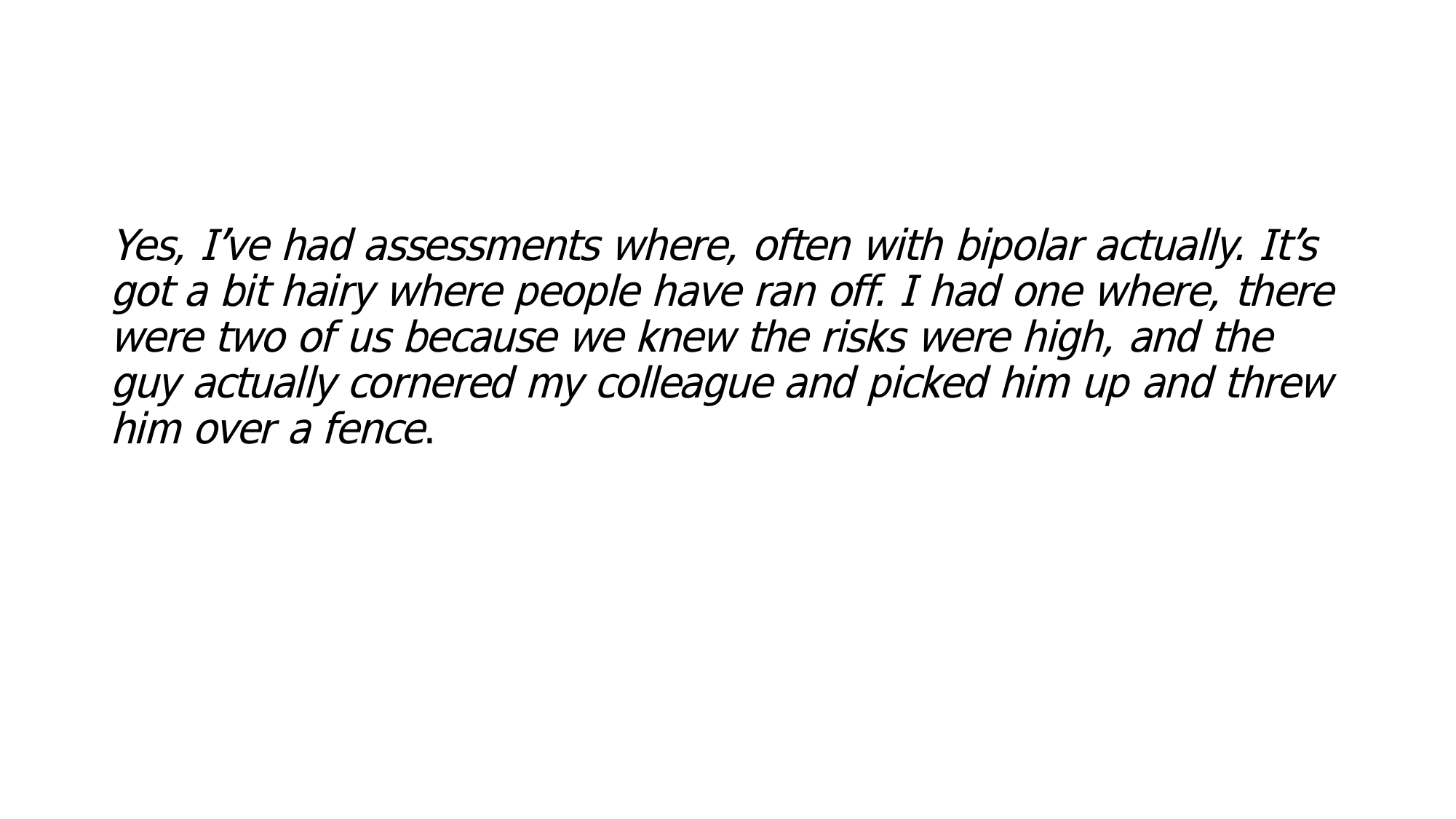

Yes, I’ve had assessments where, often with bipolar actually. It’s got a bit hairy where people have ran off. I had one where, there were two of us because we knew the risks were high, and the guy actually cornered my colleague and picked him up and threw him over a fence.